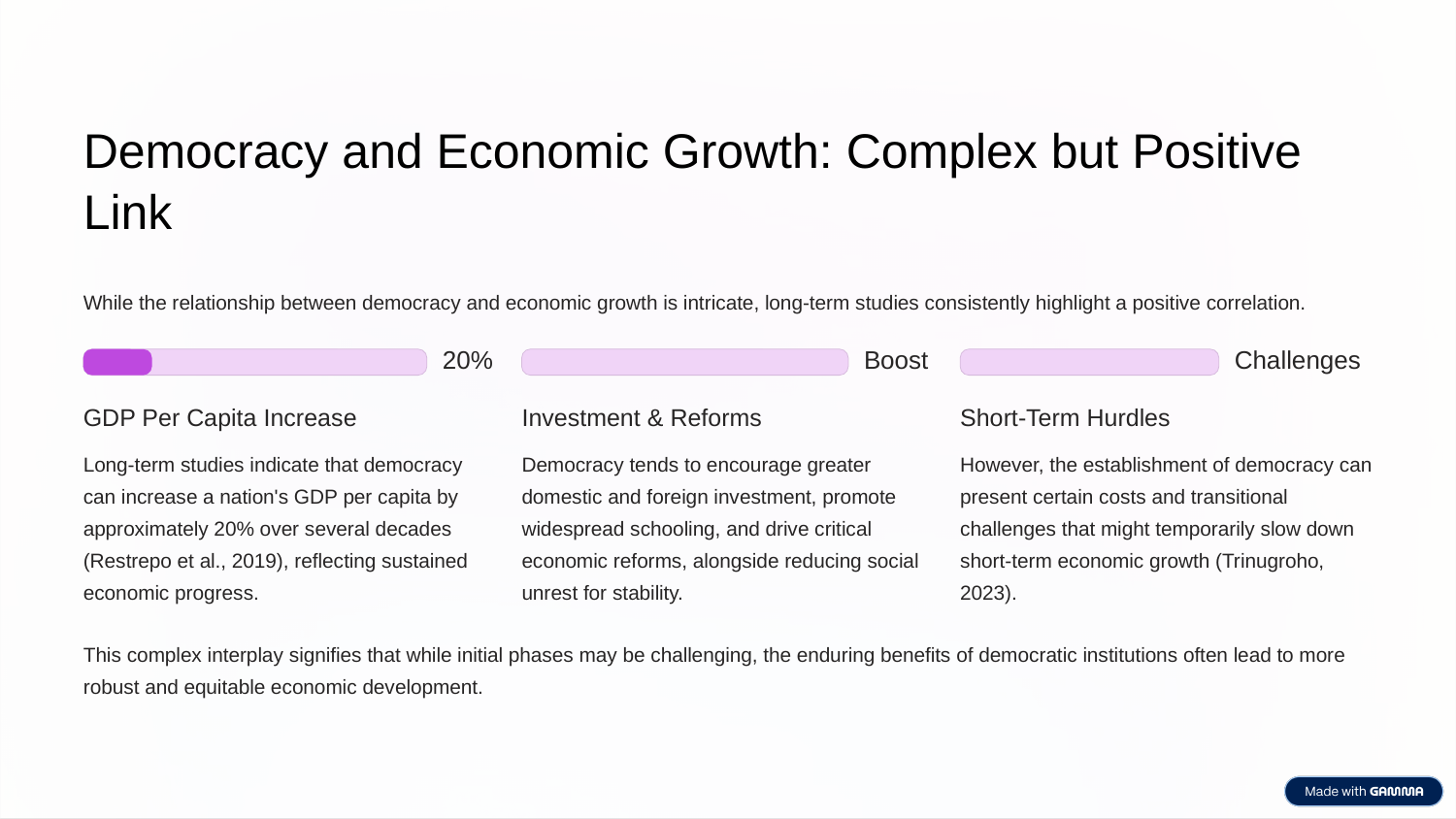

Democracy and Economic Growth: Complex but Positive Link
While the relationship between democracy and economic growth is intricate, long-term studies consistently highlight a positive correlation.

20%

Boost

Challenges
GDP Per Capita Increase
Investment & Reforms
Short-Term Hurdles
Long-term studies indicate that democracy can increase a nation's GDP per capita by approximately 20% over several decades (Restrepo et al., 2019), reflecting sustained economic progress.
Democracy tends to encourage greater domestic and foreign investment, promote widespread schooling, and drive critical economic reforms, alongside reducing social unrest for stability.
However, the establishment of democracy can present certain costs and transitional challenges that might temporarily slow down short-term economic growth (Trinugroho, 2023).
This complex interplay signifies that while initial phases may be challenging, the enduring benefits of democratic institutions often lead to more robust and equitable economic development.